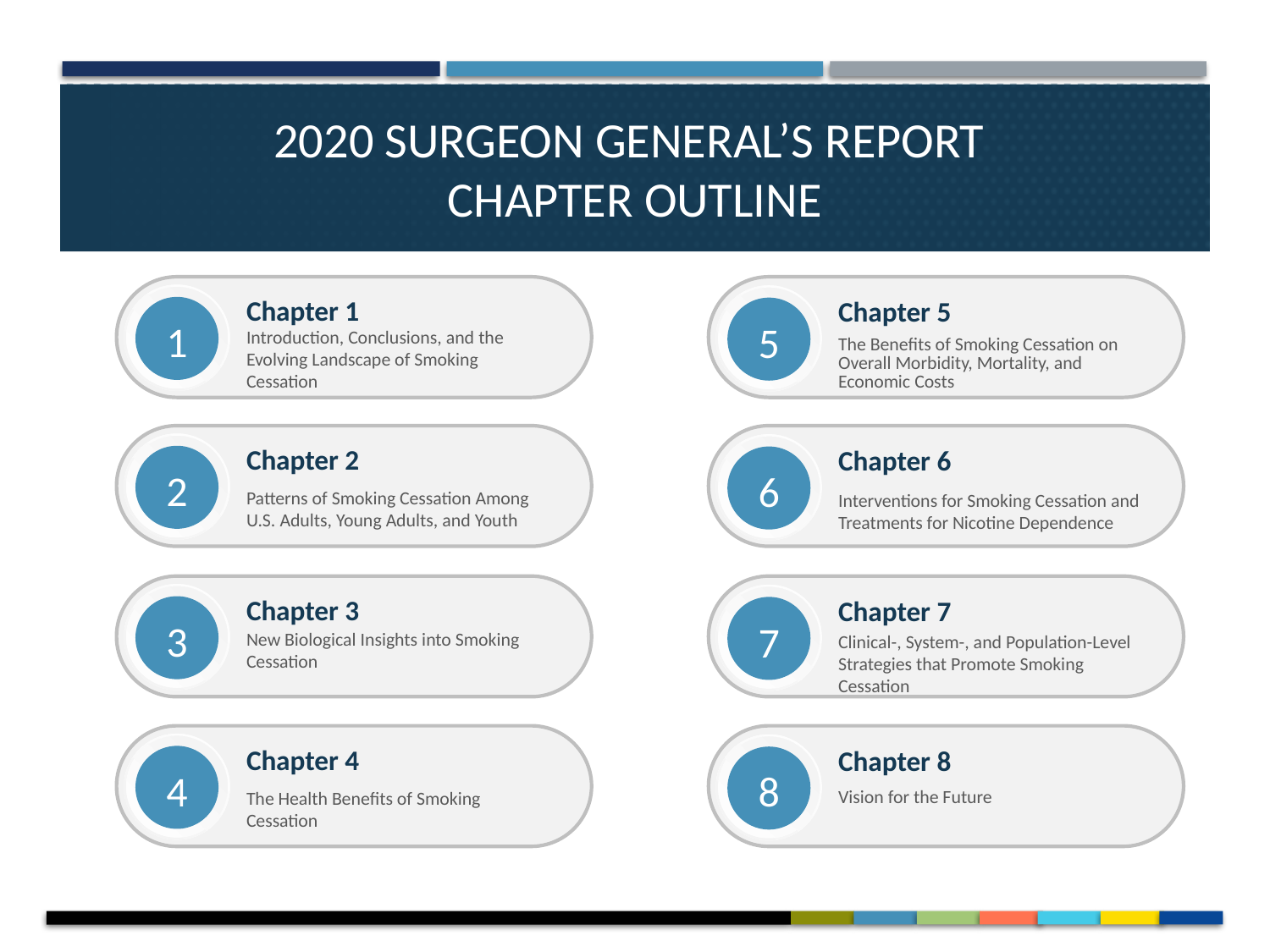

# 2020 Surgeon General’s Report cHAPTER Outline
Chapter 1
Chapter 5
1
5
Introduction, Conclusions, and the Evolving Landscape of Smoking Cessation
The Benefits of Smoking Cessation on Overall Morbidity, Mortality, and Economic Costs
Chapter 2
Chapter 6
2
6
Interventions for Smoking Cessation and Treatments for Nicotine Dependence
Patterns of Smoking Cessation Among U.S. Adults, Young Adults, and Youth
Chapter 3
Chapter 7
3
7
Clinical-, System-, and Population-Level Strategies that Promote Smoking Cessation
New Biological Insights into Smoking Cessation

Chapter 4
Chapter 8
4
8
Vision for the Future
The Health Benefits of Smoking Cessation